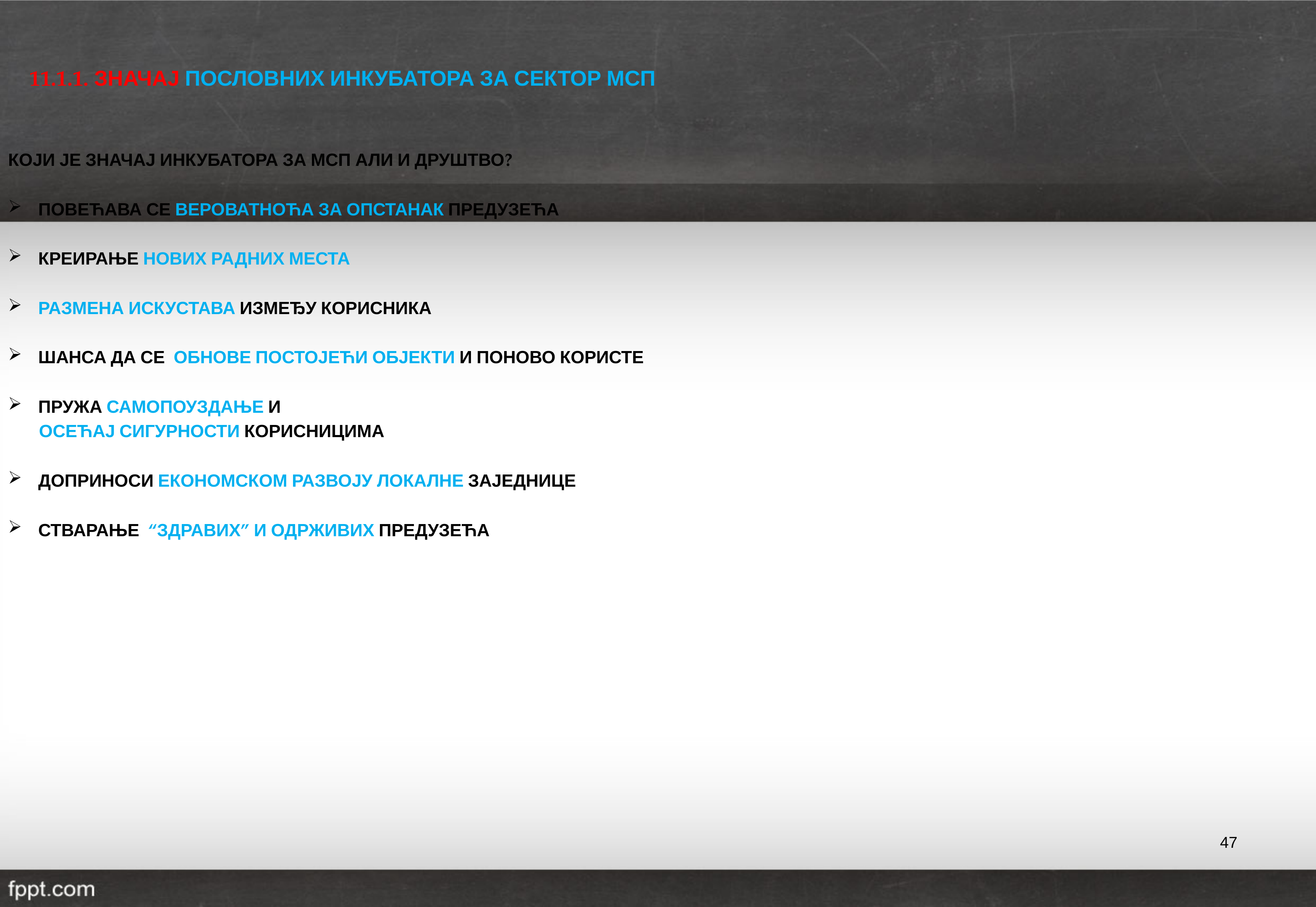

11.1.1. ЗНАЧАЈ ПОСЛОВНИХ ИНКУБАТОРА ЗА СЕКТОР МСП

КОЈИ ЈЕ ЗНАЧАЈ ИНКУБАТОРА ЗА МСП АЛИ И ДРУШТВО?

   ПОВЕЋАВА СЕ ВЕРОВАТНОЋА ЗА ОПСТАНАК ПРЕДУЗЕЋА

   КРЕИРАЊЕ НОВИХ РАДНИХ МЕСТА

   РАЗМЕНА ИСКУСТАВА ИЗМЕЂУ КОРИСНИКА

   ШАНСА ДА СЕ  ОБНОВЕ ПОСТОЈЕЋИ ОБЈЕКТИ И ПОНОВО КОРИСТЕ

   ПРУЖА САМОПОУЗДАЊЕ И
       ОСЕЋАЈ СИГУРНОСТИ КОРИСНИЦИМА

   ДОПРИНОСИ ЕКОНОМСКОМ РАЗВОЈУ ЛОКАЛНЕ ЗАЈЕДНИЦЕ

   СТВАРАЊЕ  “ЗДРАВИХ” И ОДРЖИВИХ ПРЕДУЗЕЋА

47